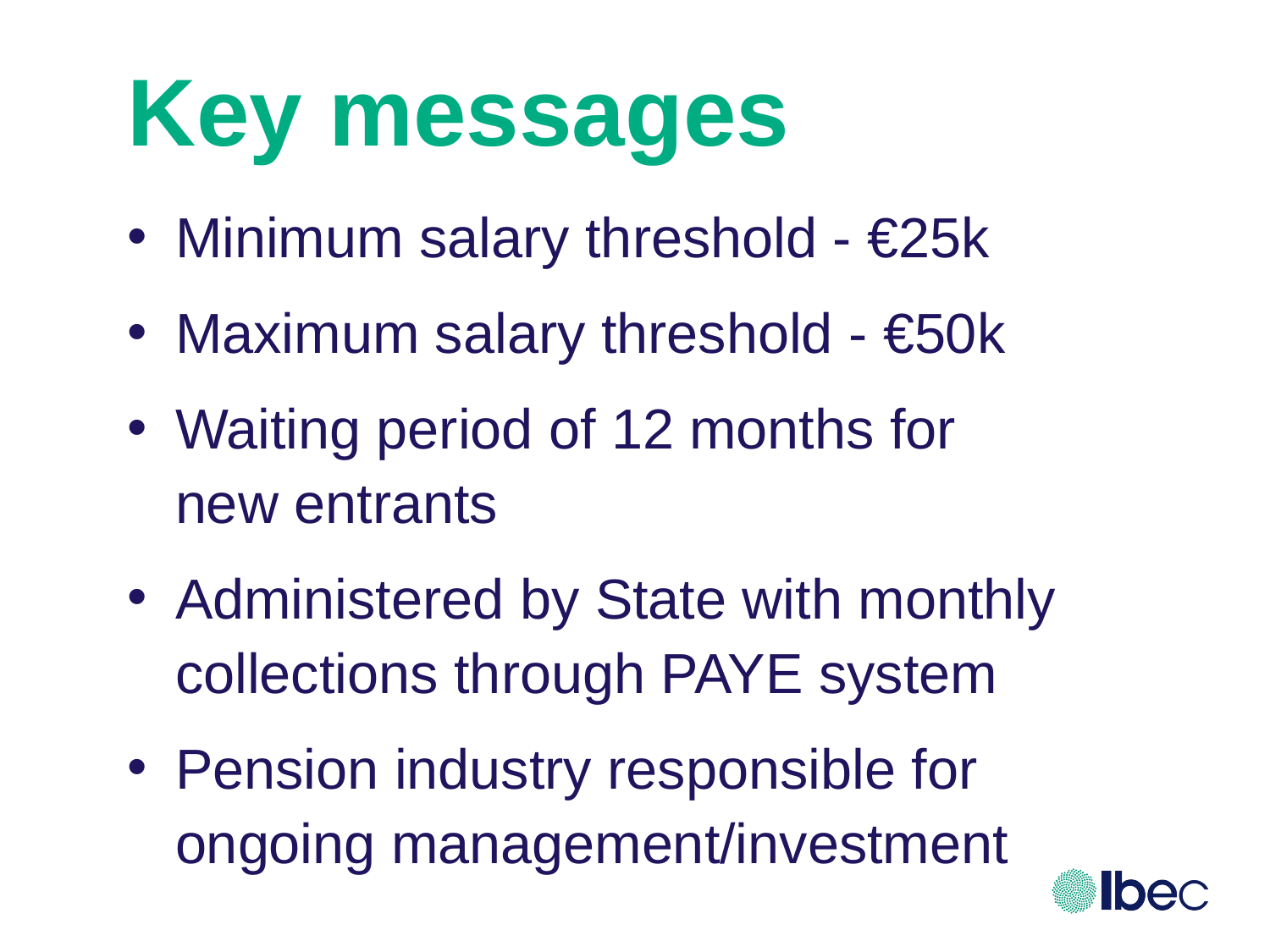

# Key messages
Minimum salary threshold - €25k
Maximum salary threshold - €50k
Waiting period of 12 months for new entrants
Administered by State with monthly collections through PAYE system
Pension industry responsible for ongoing management/investment